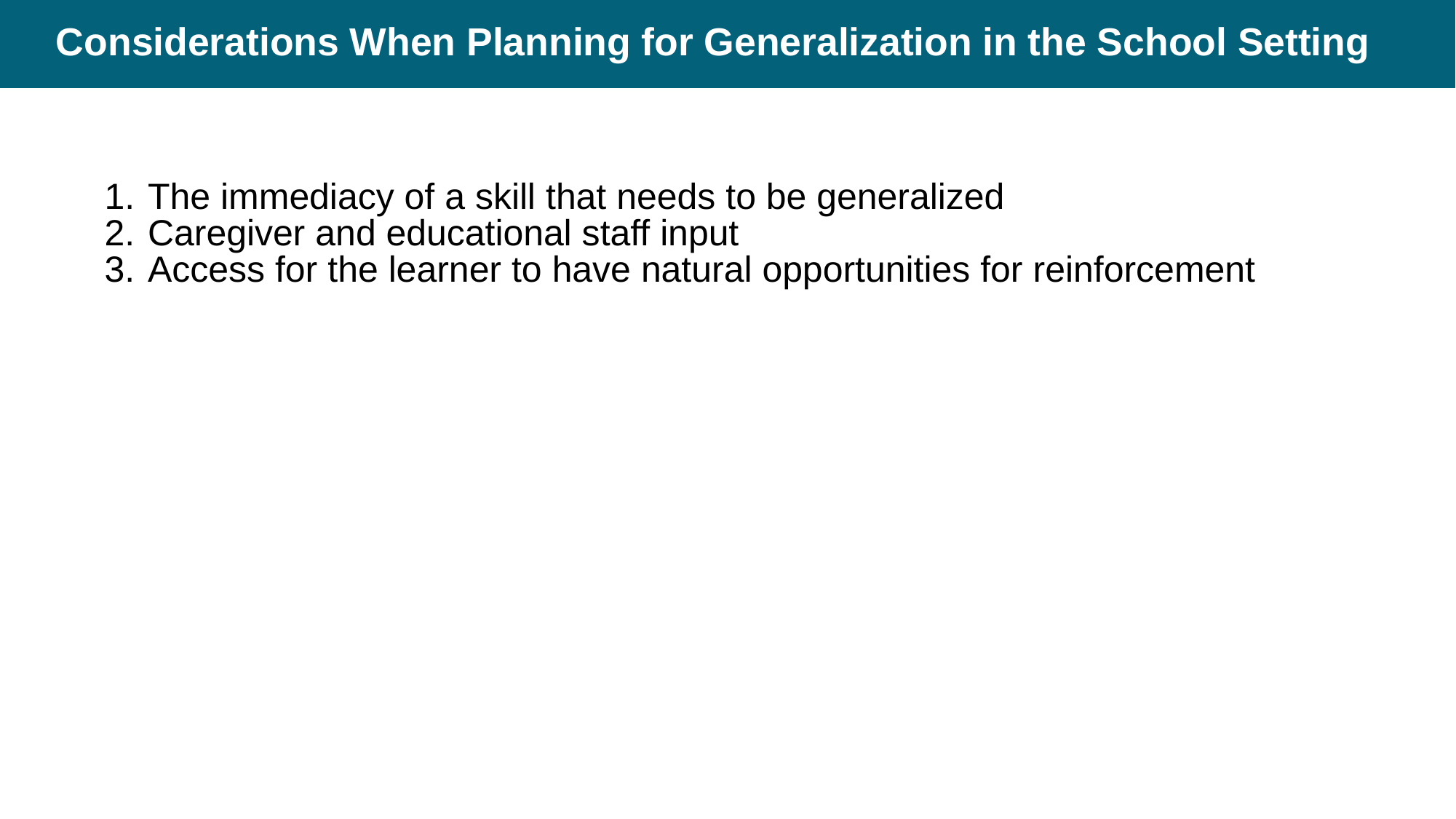

# Considerations When Planning for Generalization in the School Setting
The immediacy of a skill that needs to be generalized
Caregiver and educational staff input
Access for the learner to have natural opportunities for reinforcement